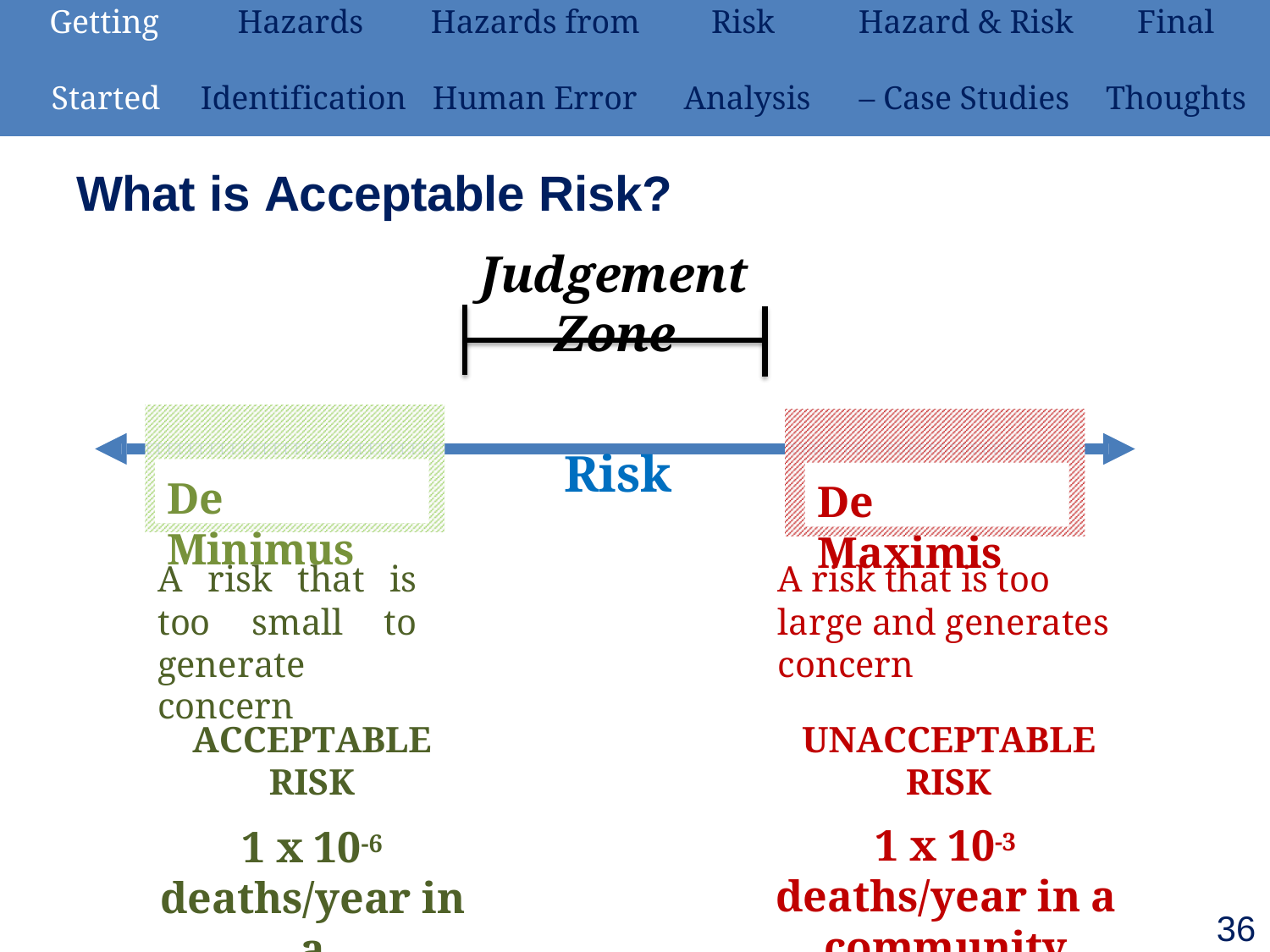

| Getting | Hazards | Hazards from | Risk | Hazard & Risk | Final |
| --- | --- | --- | --- | --- | --- |
| Started | Identification | Human Error | Analysis | – Case Studies | Thoughts |
# What is Acceptable Risk?
Judgement Zone

Risk

De Minimus
De Maximis
A risk that is too small to generate concern
A risk that is too large and generates concern
ACCEPTABLE RISK
1 x 10-6
deaths/year in a
community
UNACCEPTABLE RISK
1 x 10-3
deaths/year in a
community
36